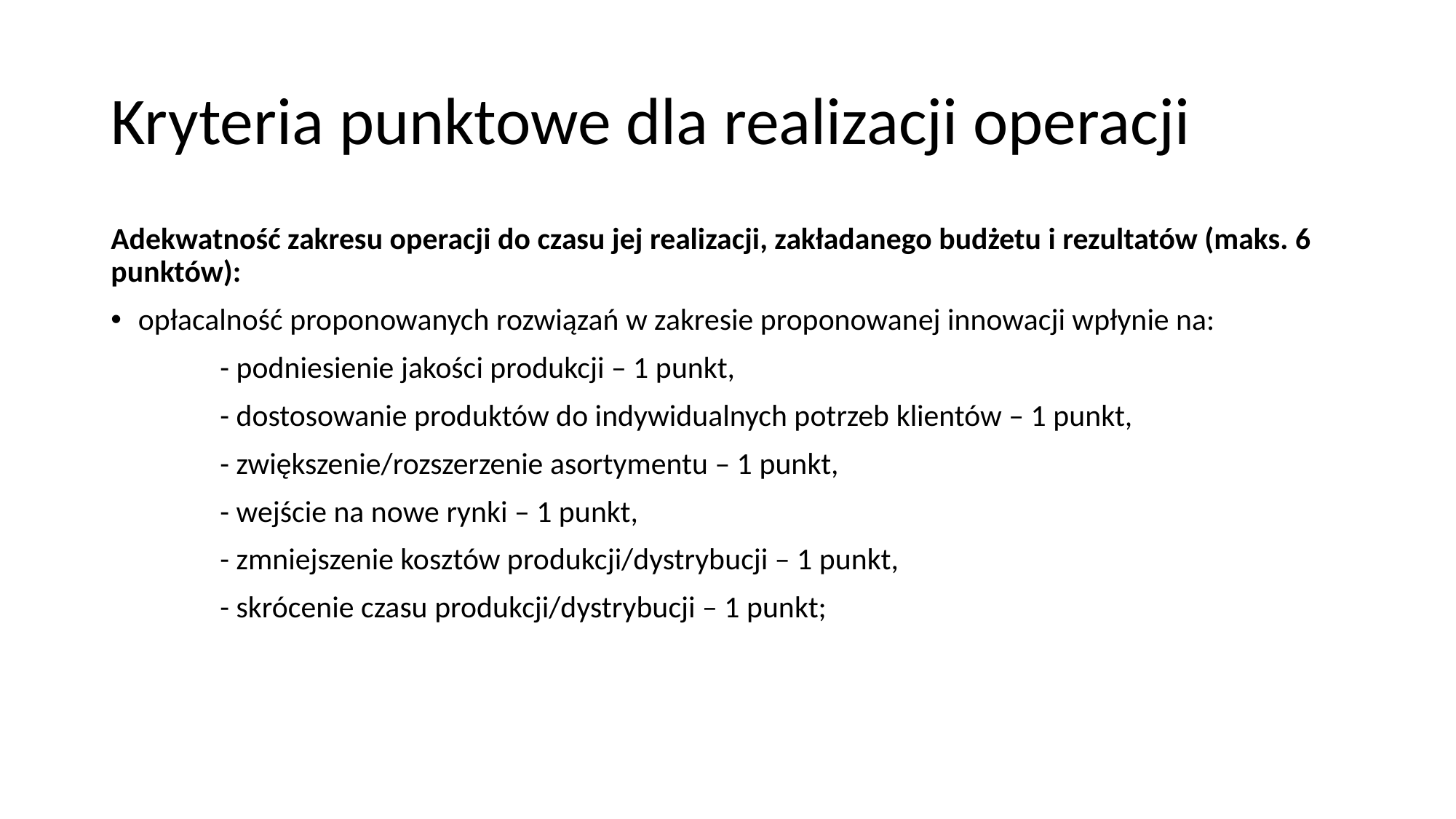

# Kryteria punktowe dla realizacji operacji
Adekwatność zakresu operacji do czasu jej realizacji, zakładanego budżetu i rezultatów (maks. 6 punktów):
opłacalność proponowanych rozwiązań w zakresie proponowanej innowacji wpłynie na:
	- podniesienie jakości produkcji – 1 punkt,
	- dostosowanie produktów do indywidualnych potrzeb klientów – 1 punkt,
	- zwiększenie/rozszerzenie asortymentu – 1 punkt,
	- wejście na nowe rynki – 1 punkt,
	- zmniejszenie kosztów produkcji/dystrybucji – 1 punkt,
	- skrócenie czasu produkcji/dystrybucji – 1 punkt;